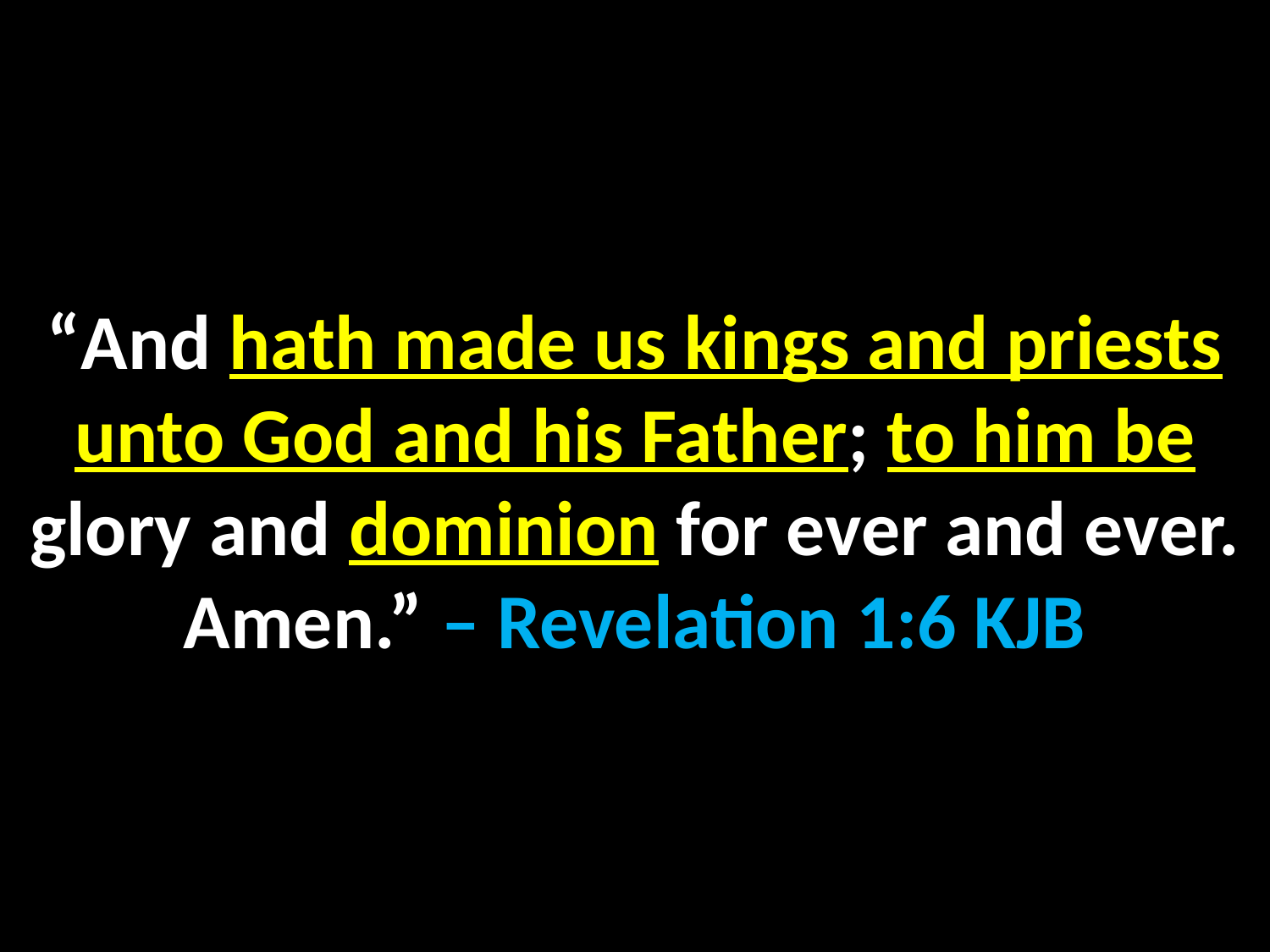

“And hath made us kings and priests unto God and his Father; to him be glory and dominion for ever and ever. Amen.” – Revelation 1:6 KJB